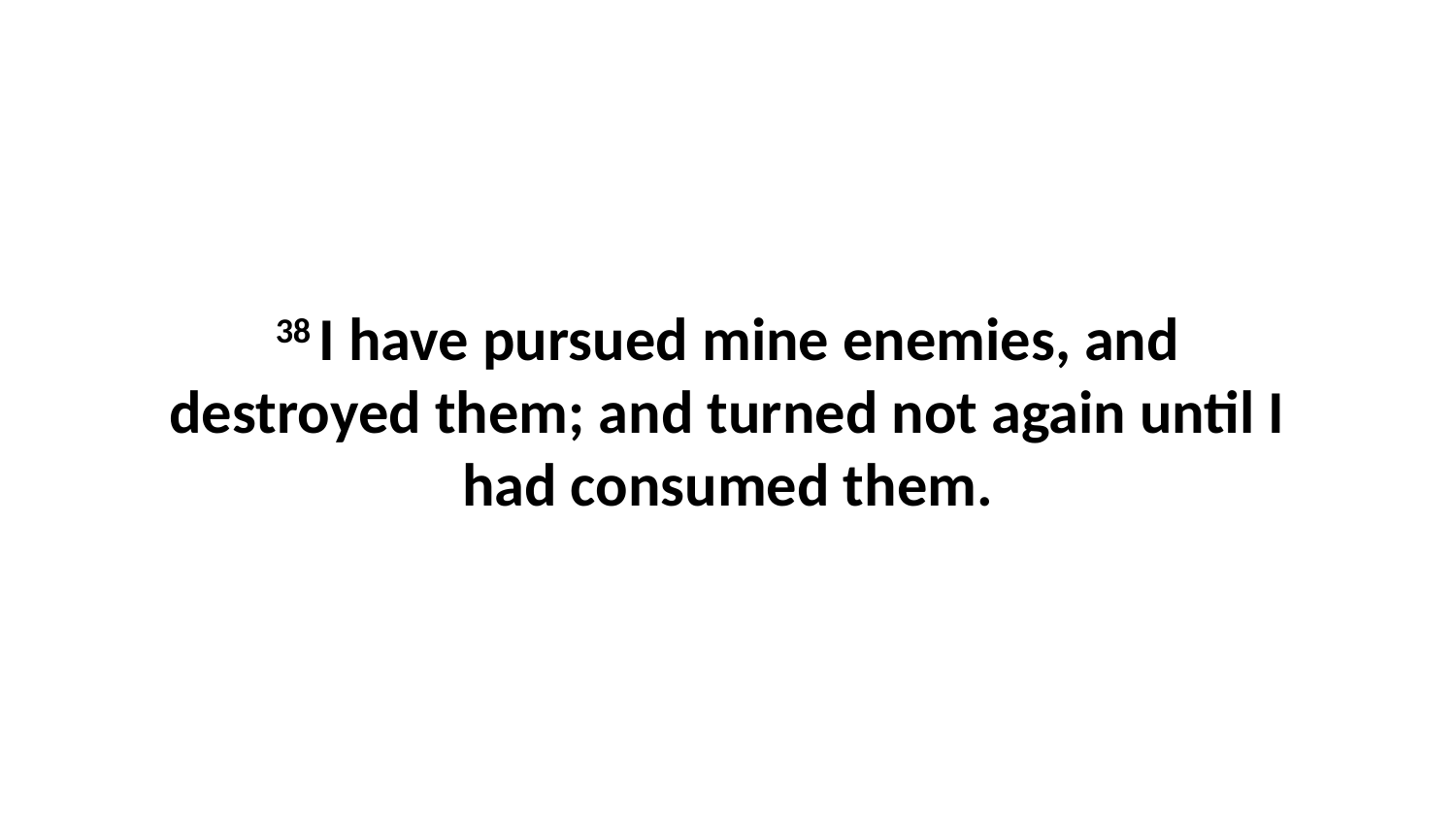

38 I have pursued mine enemies, and destroyed them; and turned not again until I had consumed them.